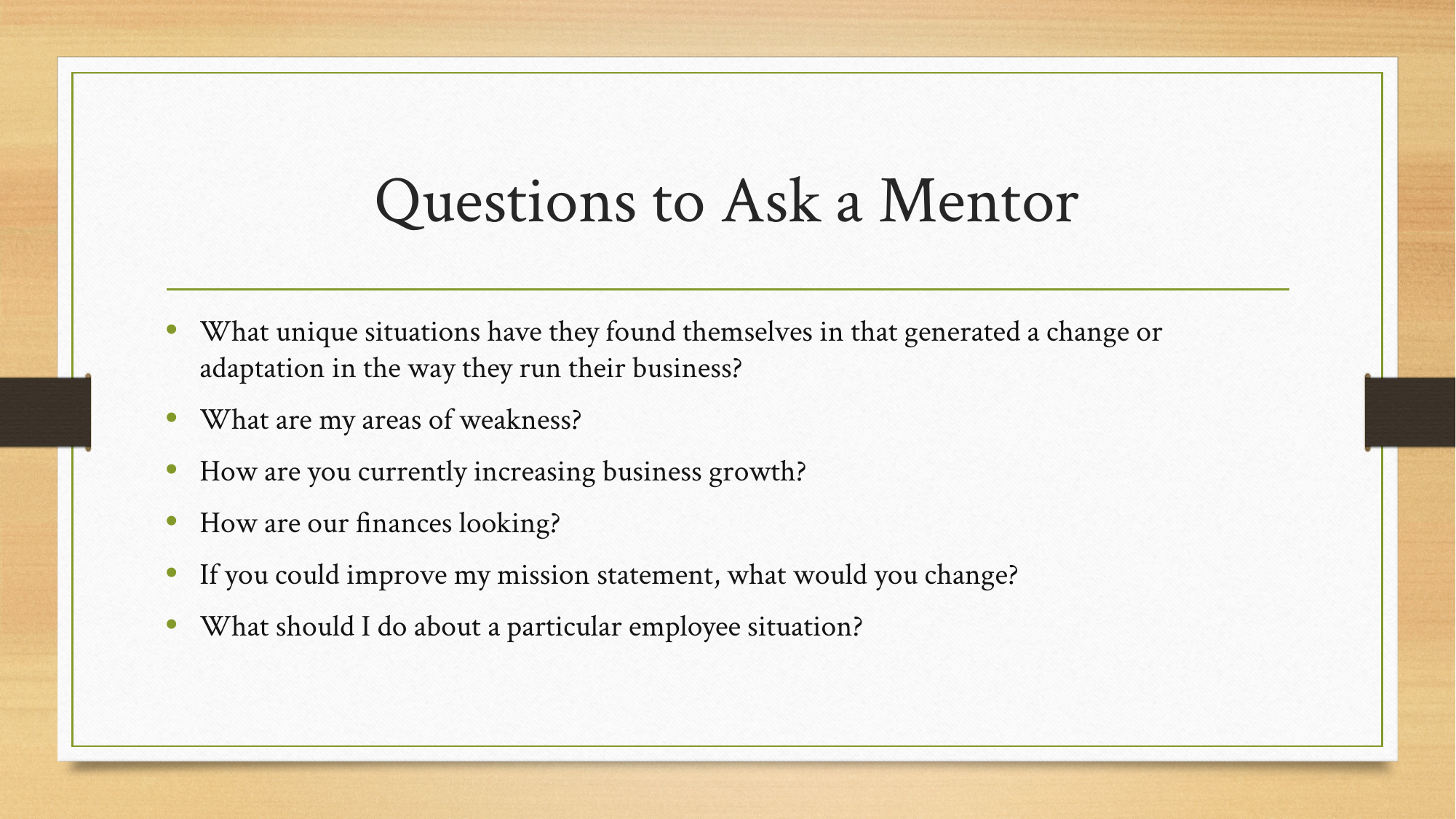

# Questions to Ask a Mentor
What unique situations have they found themselves in that generated a change or adaptation in the way they run their business?
What are my areas of weakness?
How are you currently increasing business growth?
How are our finances looking?
If you could improve my mission statement, what would you change?
What should I do about a particular employee situation?